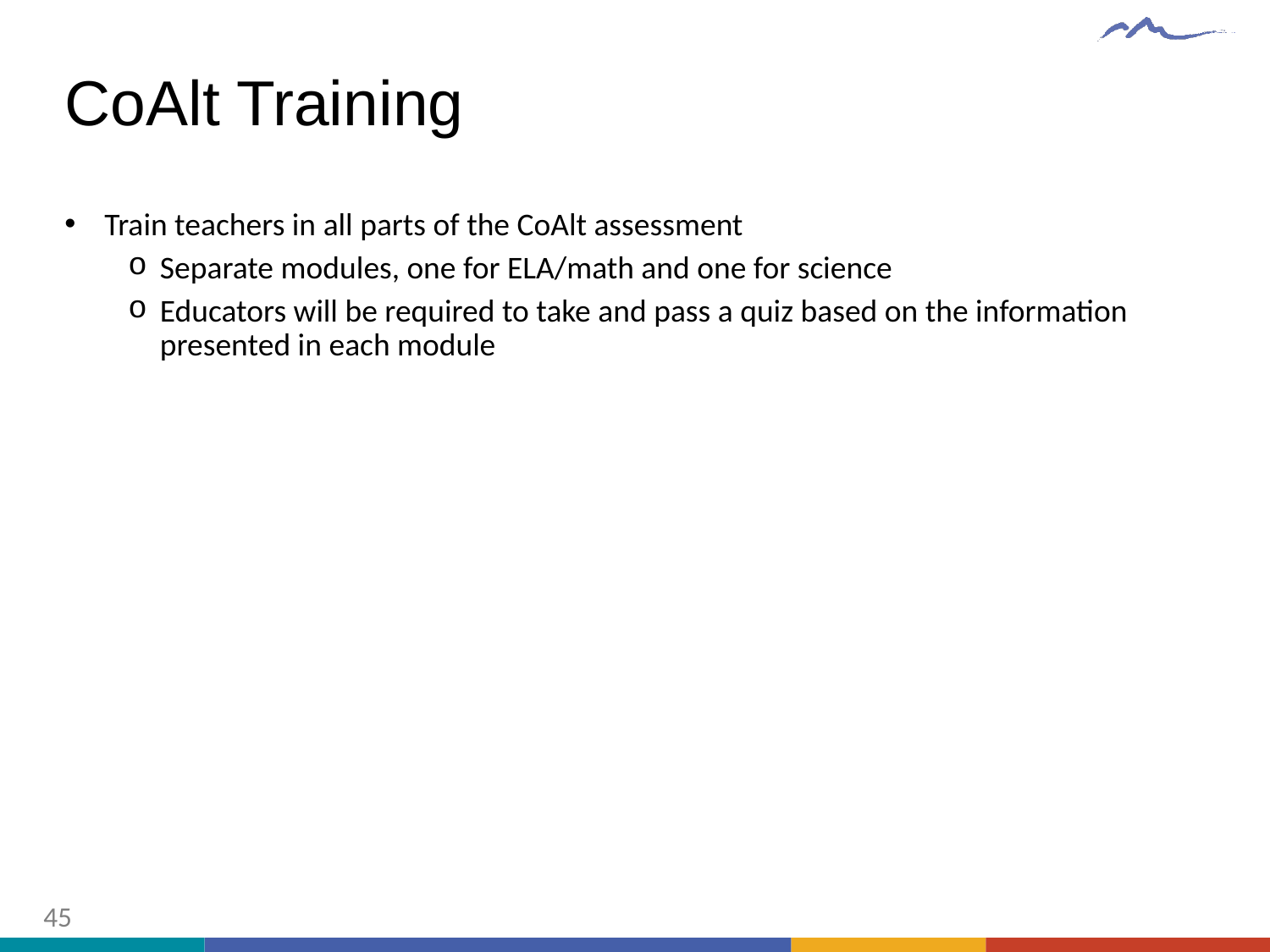

# CoAlt Training
Train teachers in all parts of the CoAlt assessment
Separate modules, one for ELA/math and one for science
Educators will be required to take and pass a quiz based on the information presented in each module
45